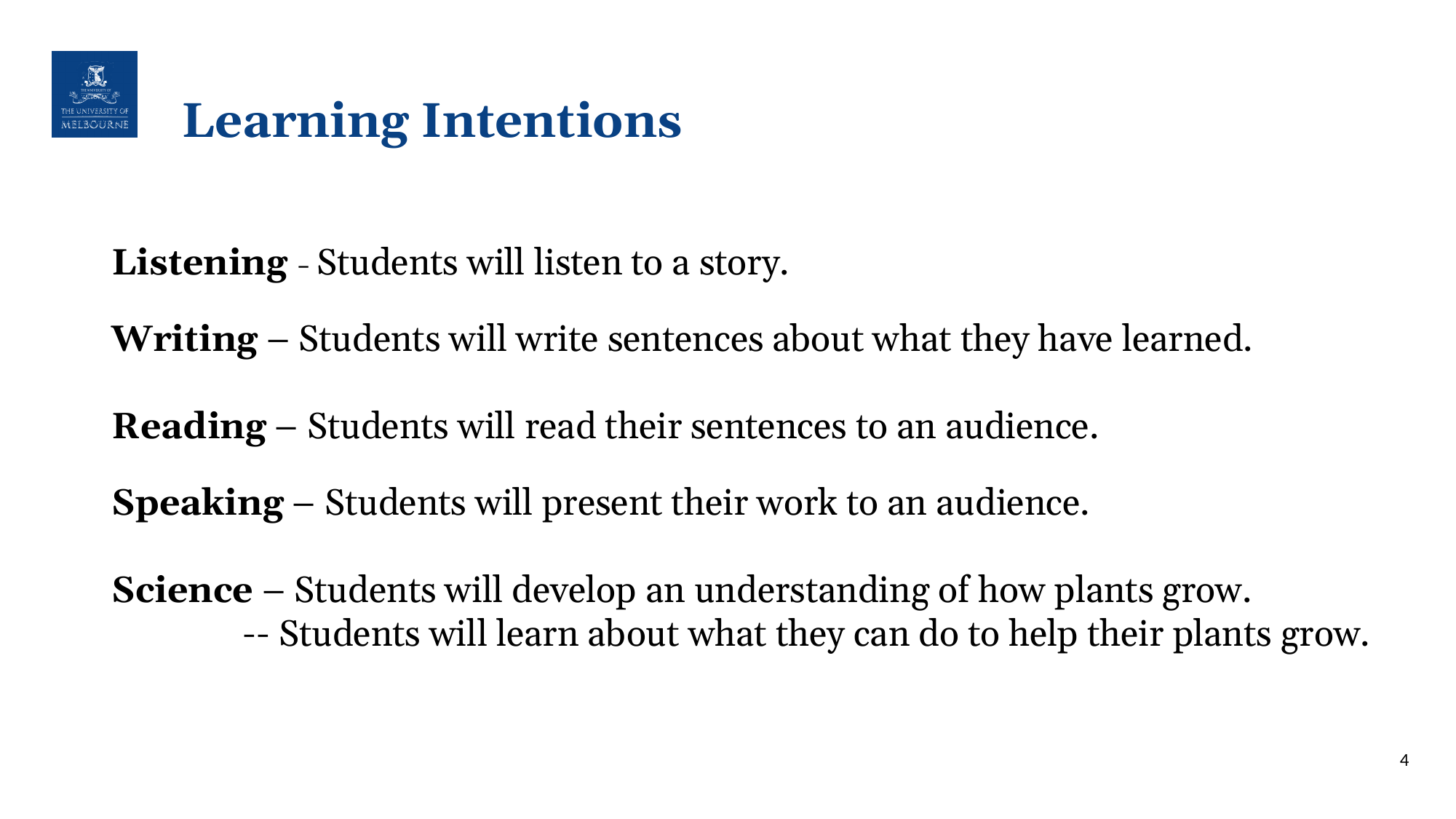

# Learning Intentions

Listening – Students will listen to a story.

Writing – Students will write sentences about what they have learned.

Reading – Students will read their sentences to an audience.

Speaking – Students will present their work to an audience.

Science – Students will develop an understanding of how plants grow.
               -- Students will learn about what they can do to help their plants grow.

4